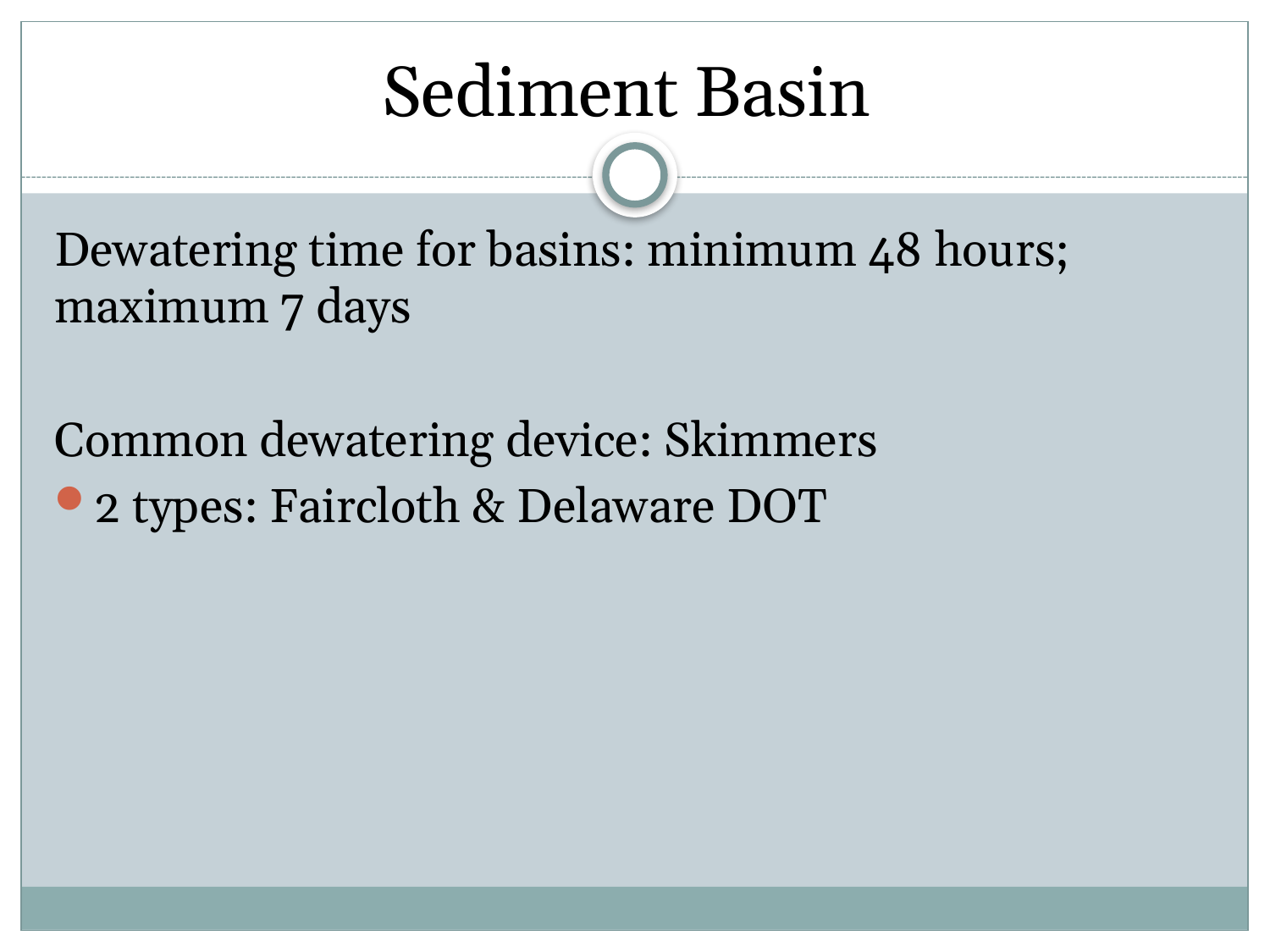

# Sediment Basin
Dewatering time for basins: minimum 48 hours; maximum 7 days

Common dewatering device: Skimmers
2 types: Faircloth & Delaware DOT